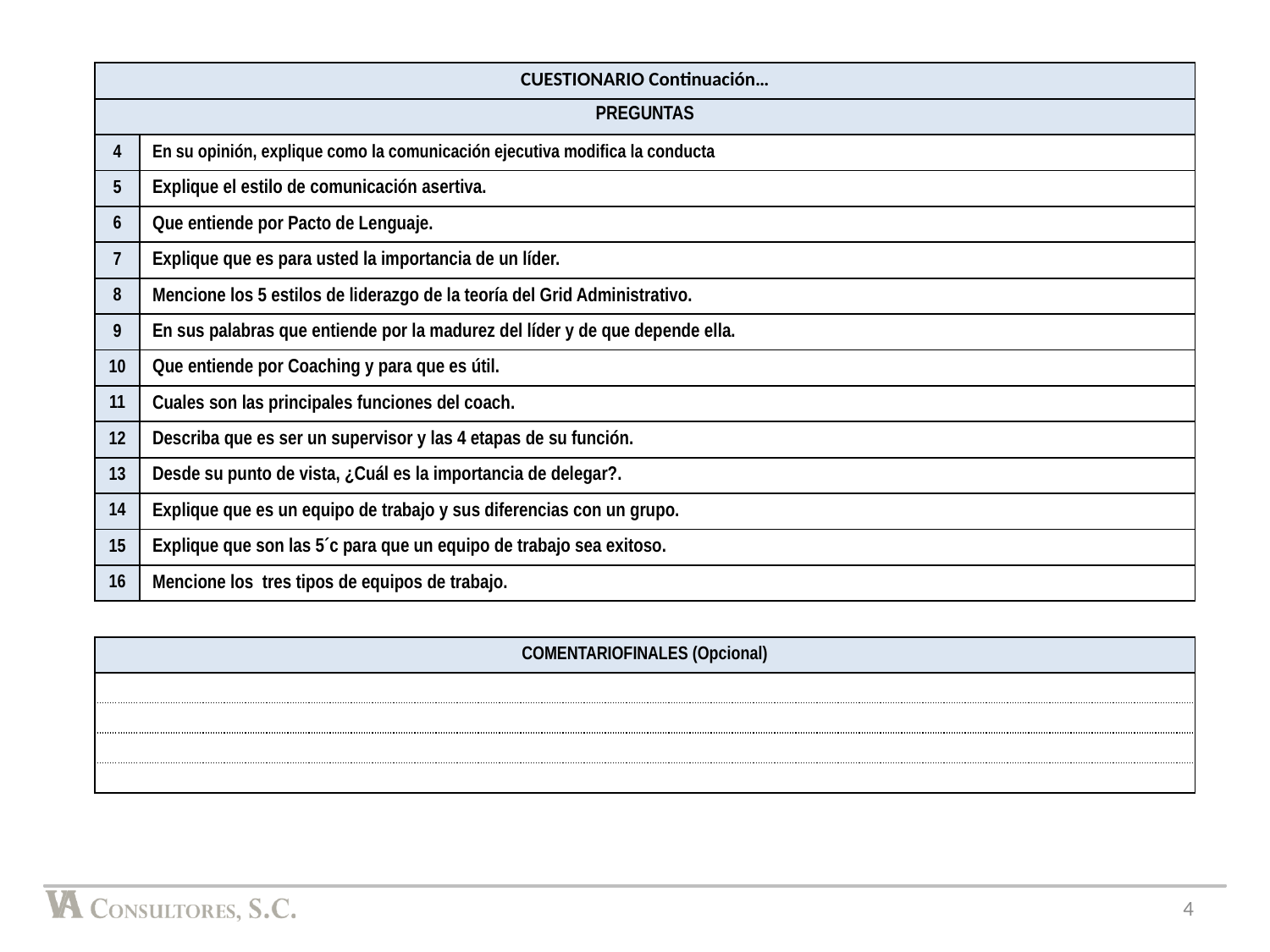

| CUESTIONARIO Continuación… |  |
| --- | --- |
| PREGUNTAS |  |
| 4 | En su opinión, explique como la comunicación ejecutiva modifica la conducta |
| 5 | Explique el estilo de comunicación asertiva. |
| 6 | Que entiende por Pacto de Lenguaje. |
| 7 | Explique que es para usted la importancia de un líder. |
| 8 | Mencione los 5 estilos de liderazgo de la teoría del Grid Administrativo. |
| 9 | En sus palabras que entiende por la madurez del líder y de que depende ella. |
| 10 | Que entiende por Coaching y para que es útil. |
| 11 | Cuales son las principales funciones del coach. |
| 12 | Describa que es ser un supervisor y las 4 etapas de su función. |
| 13 | Desde su punto de vista, ¿Cuál es la importancia de delegar?. |
| 14 | Explique que es un equipo de trabajo y sus diferencias con un grupo. |
| 15 | Explique que son las 5´c para que un equipo de trabajo sea exitoso. |
| 16 | Mencione los tres tipos de equipos de trabajo. |
|  |  |
| COMENTARIOFINALES (Opcional) |  |
|  |  |
|  |  |
|  |  |
|  |  |